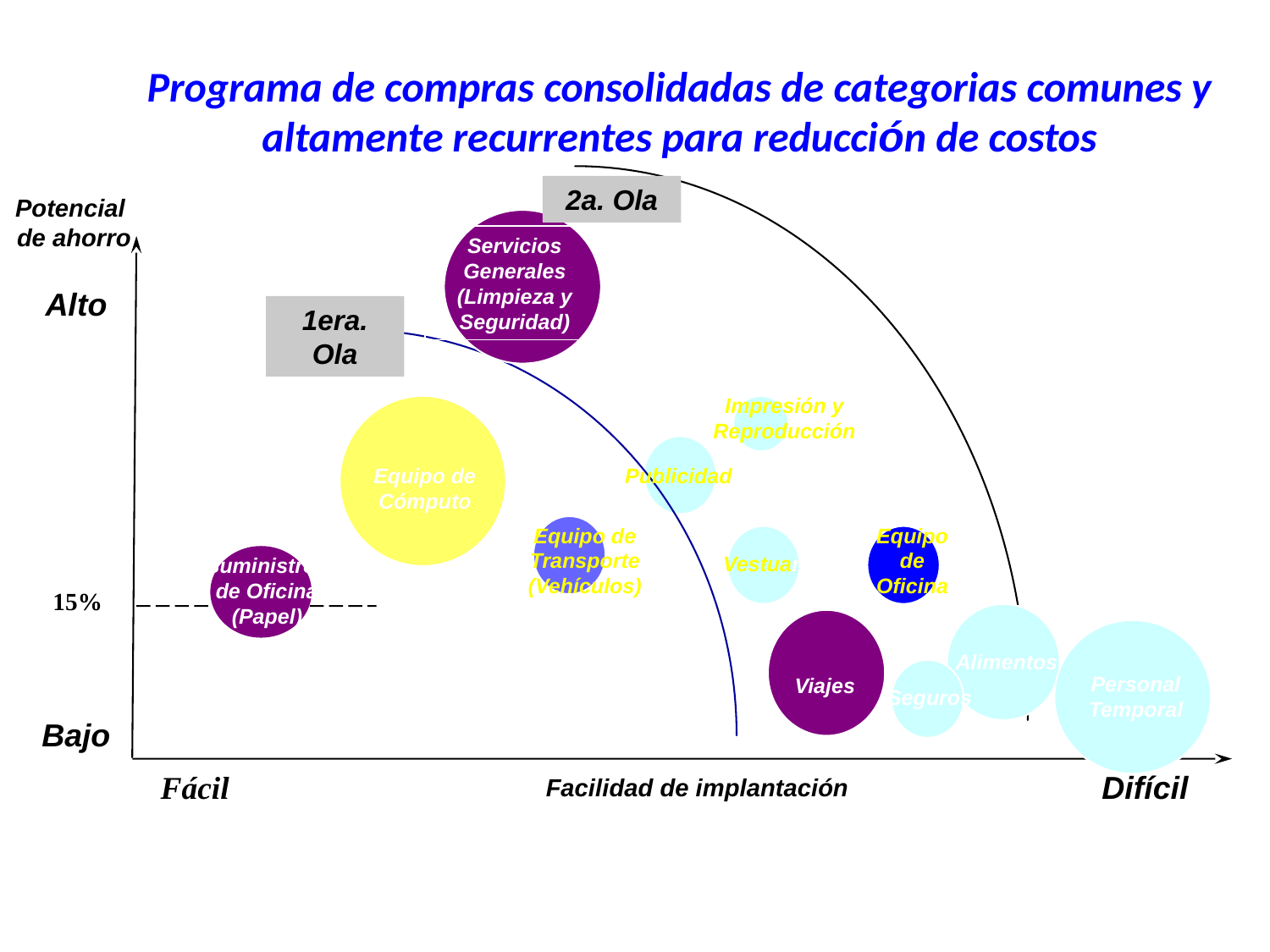

Programa de compras consolidadas de categorias comunes y altamente recurrentes para reducción de costos

2a. Ola
Potencial
de ahorro

Servicios
Generales
(Limpieza y Seguridad)

Alto
1era. Ola

Impresión y
Reproducción

Equipo de
Cómputo
Publicidad
Equipo de Transporte
(Vehículos)
Equipo de Oficina

Vestuario
Suministros
de Oficina (Papel)

15%

Alimentos

Personal
Temporal
Viajes
Seguros
Bajo

Fácil
Difícil

Facilidad de implantación